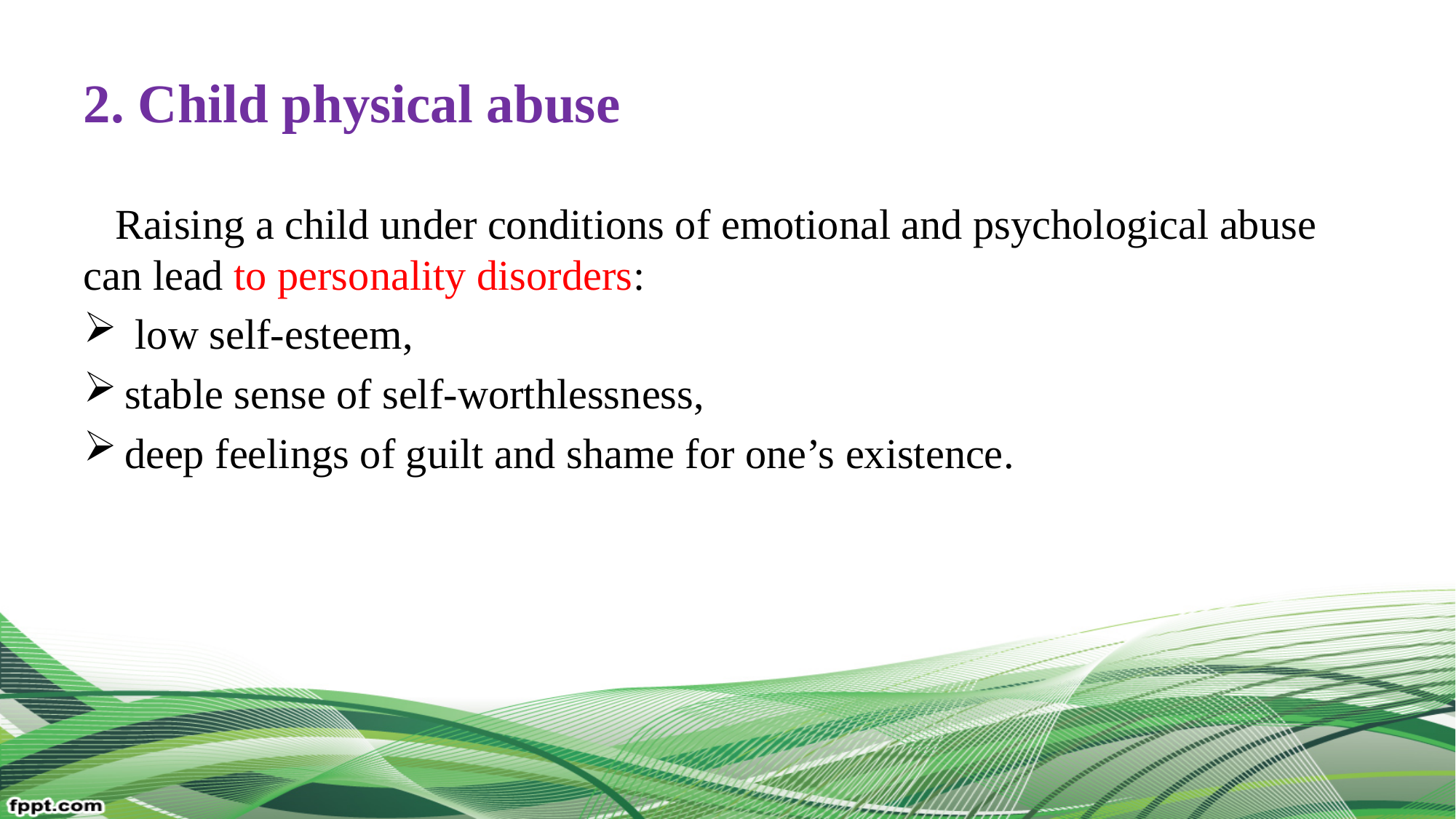

# 2. Child physical abuse
   Raising a child under conditions of emotional and psychological abuse can lead to personality disorders:
 low self-esteem,
stable sense of self-worthlessness,
deep feelings of guilt and shame for one’s existence.